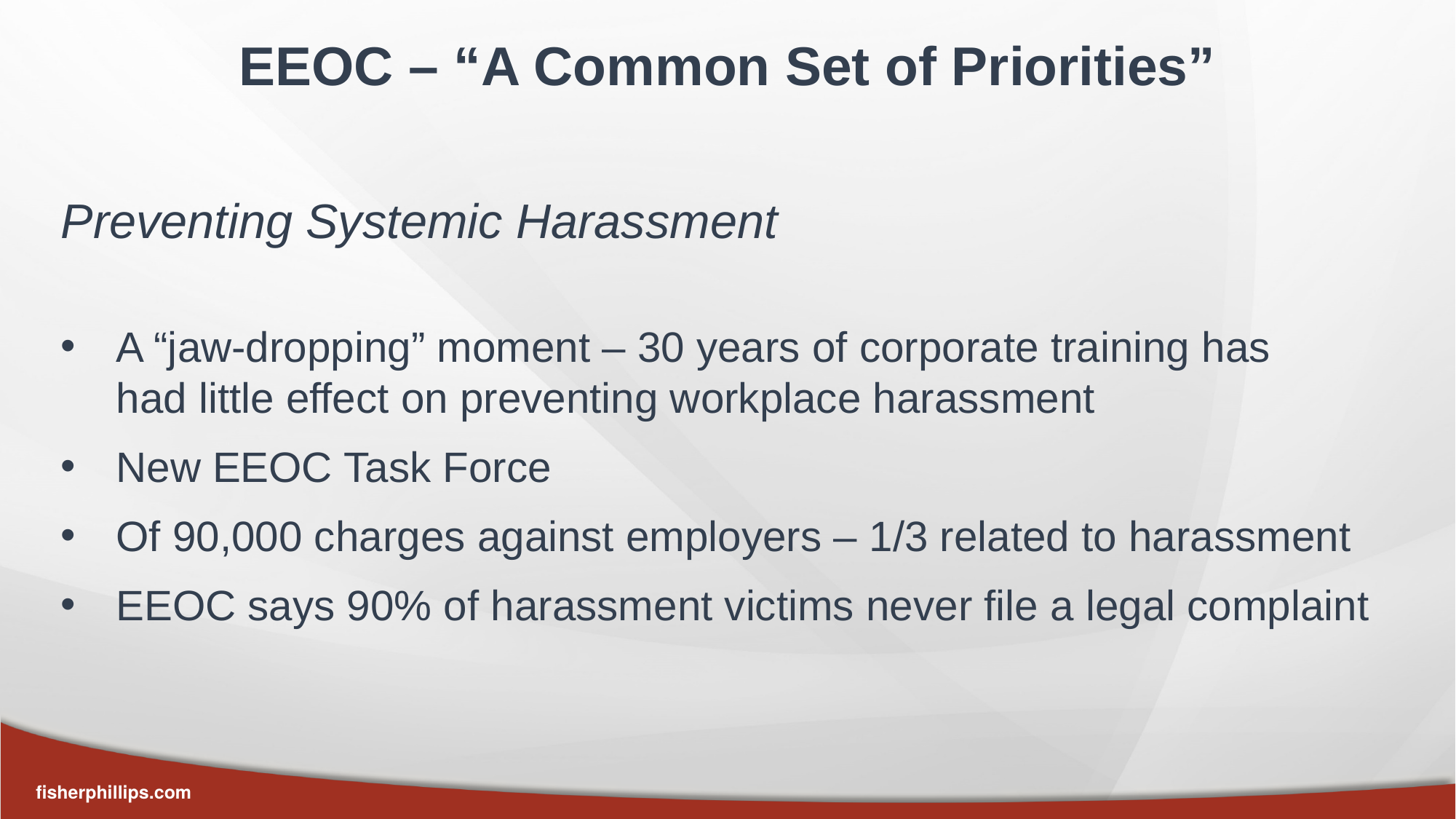

# EEOC – “A Common Set of Priorities”
Preventing Systemic Harassment

A “jaw-dropping” moment – 30 years of corporate training has
had little effect on preventing workplace harassment
New EEOC Task Force
Of 90,000 charges against employers – 1/3 related to harassment
EEOC says 90% of harassment victims never file a legal complaint